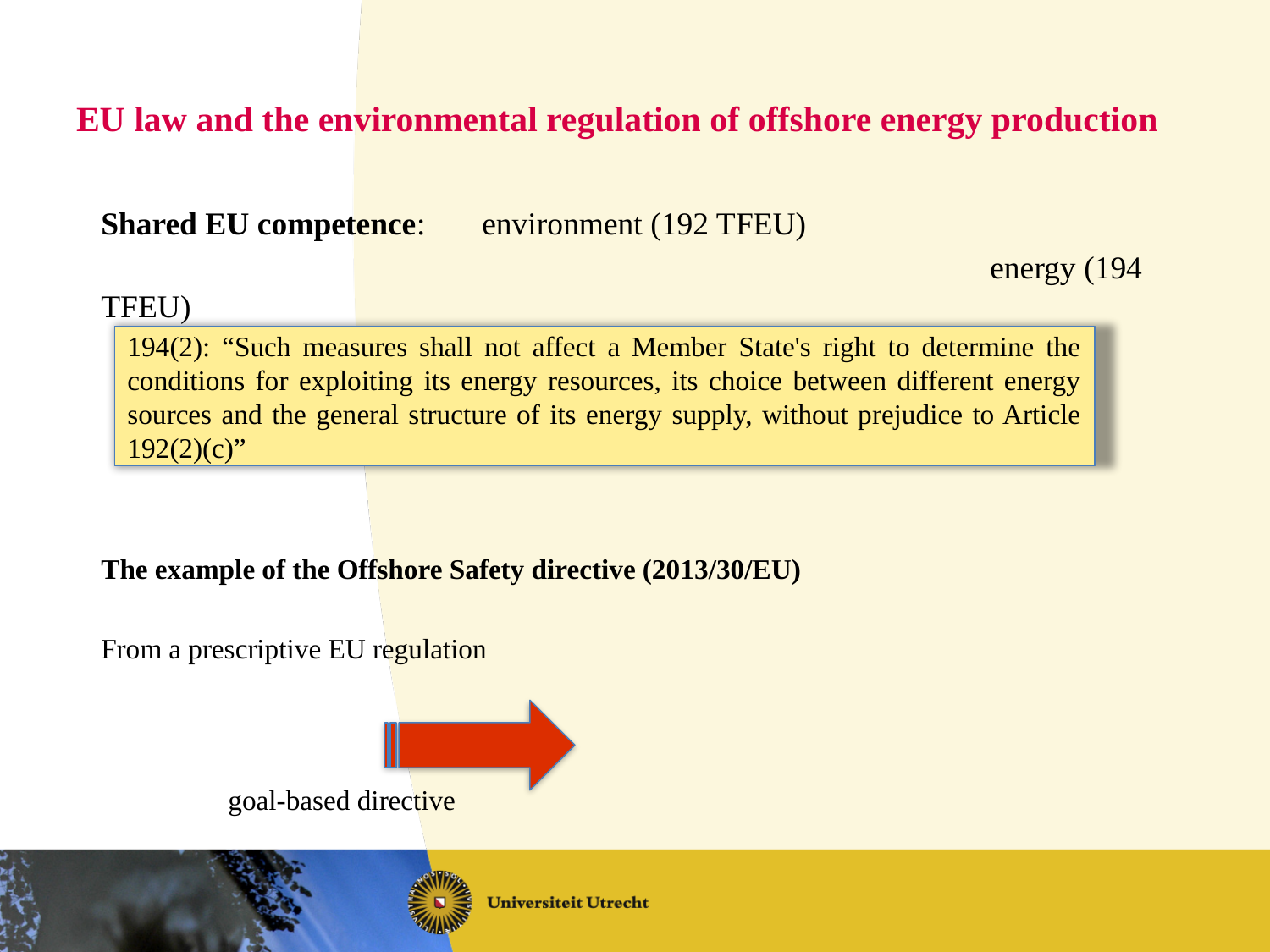

# EU law and the environmental regulation of offshore energy production
Shared EU competence: 	environment (192 TFEU)
							energy (194 TFEU)

The example of the Offshore Safety directive (2013/30/EU)

From a prescriptive EU regulation

									goal-based directive
194(2): “Such measures shall not affect a Member State's right to determine the conditions for exploiting its energy resources, its choice between different energy sources and the general structure of its energy supply, without prejudice to Article 192(2)(c)”